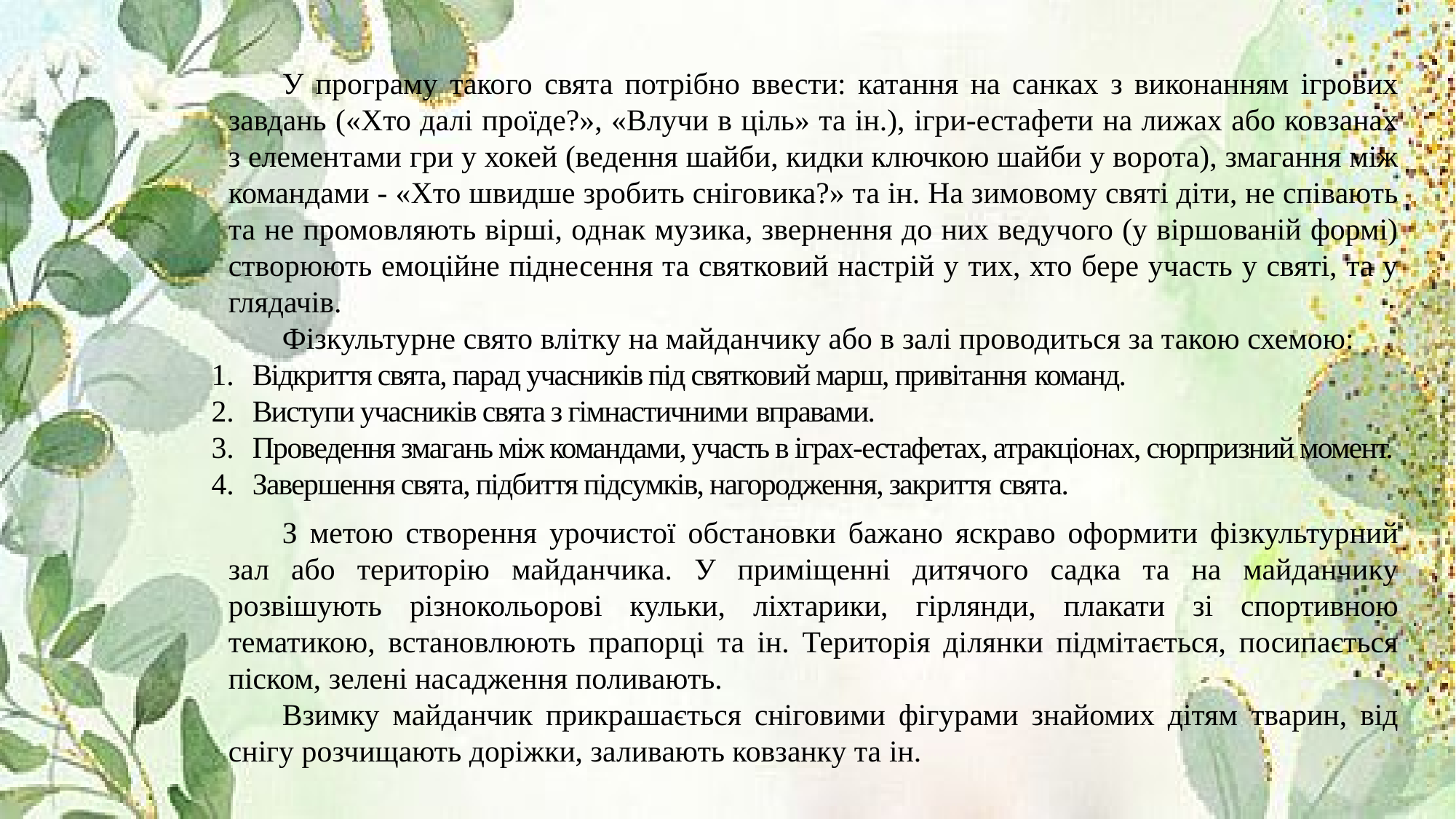

У програму такого свята потрібно ввести: катання на санках з виконанням ігрових завдань («Хто далі проїде?», «Влучи в ціль» та ін.), ігри-естафети на лижах або ковзанах з елементами гри у хокей (ведення шайби, кидки ключкою шайби у ворота), змагання між командами - «Хто швидше зробить сніговика?» та ін. На зимовому святі діти, не співають та не промовляють вірші, однак музика, звернення до них ведучого (у віршованій формі) створюють емоційне піднесення та святковий настрій у тих, хто бере участь у святі, та у глядачів.
Фізкультурне свято влітку на майданчику або в залі проводиться за такою схемою:
Відкриття свята, парад учасників під святковий марш, привітання команд.
Виступи учасників свята з гімнастичними вправами.
Проведення змагань між командами, участь в іграх-естафетах, атракціонах, сюрпризний момент.
Завершення свята, підбиття підсумків, нагородження, закриття свята.
З метою створення урочистої обстановки бажано яскраво оформити фізкультурний зал або територію майданчика. У приміщенні дитячого садка та на майданчику розвішують різнокольорові кульки, ліхтарики, гірлянди, плакати зі спортивною тематикою, встановлюють прапорці та ін. Територія ділянки підмітається, посипається піском, зелені насадження поливають.
Взимку майданчик прикрашається сніговими фігурами знайомих дітям тварин, від снігу розчищають доріжки, заливають ковзанку та ін.